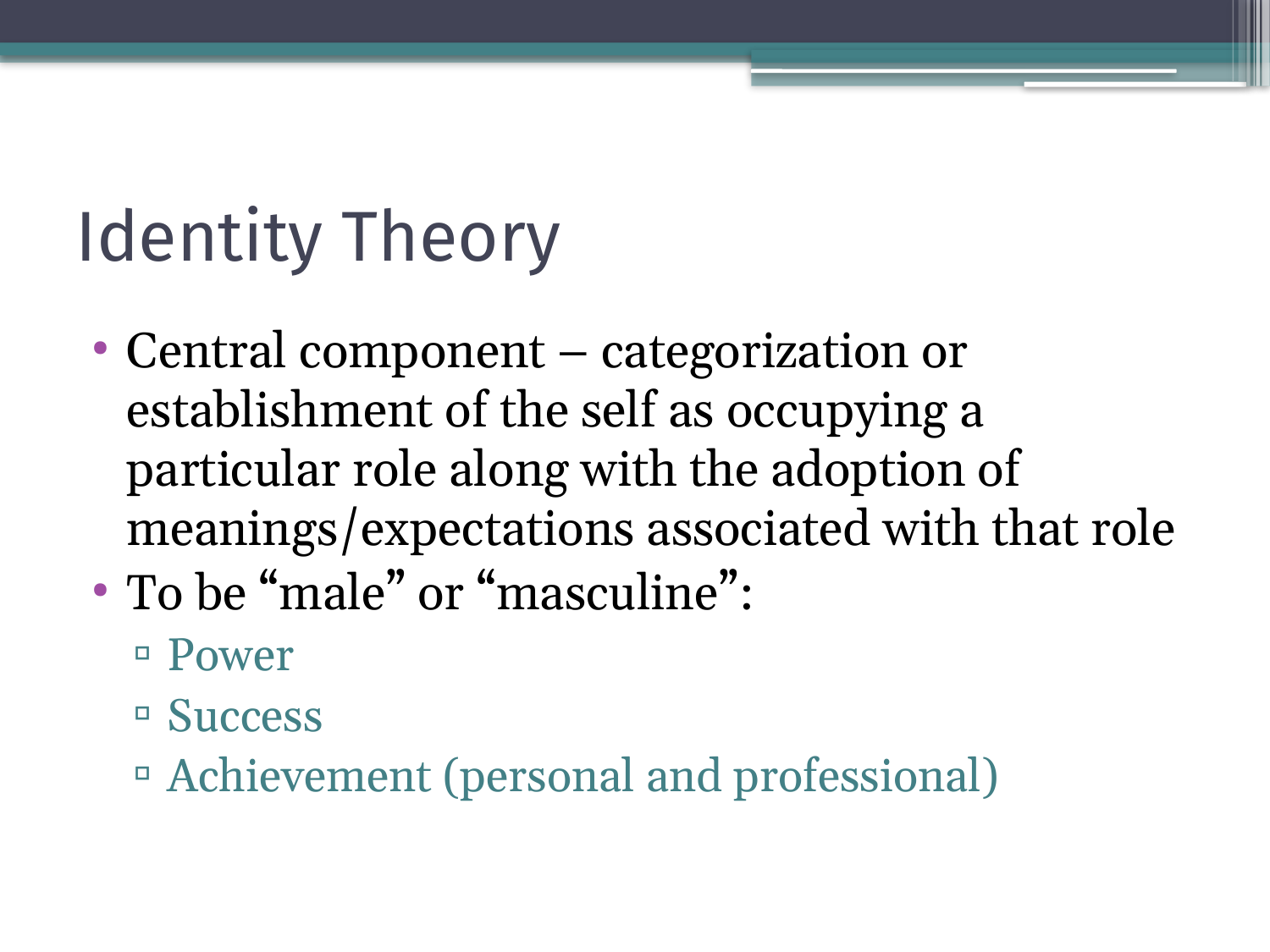

# Identity Theory
Central component – categorization or establishment of the self as occupying a particular role along with the adoption of meanings/expectations associated with that role
To be “male” or “masculine”:
Power
Success
Achievement (personal and professional)